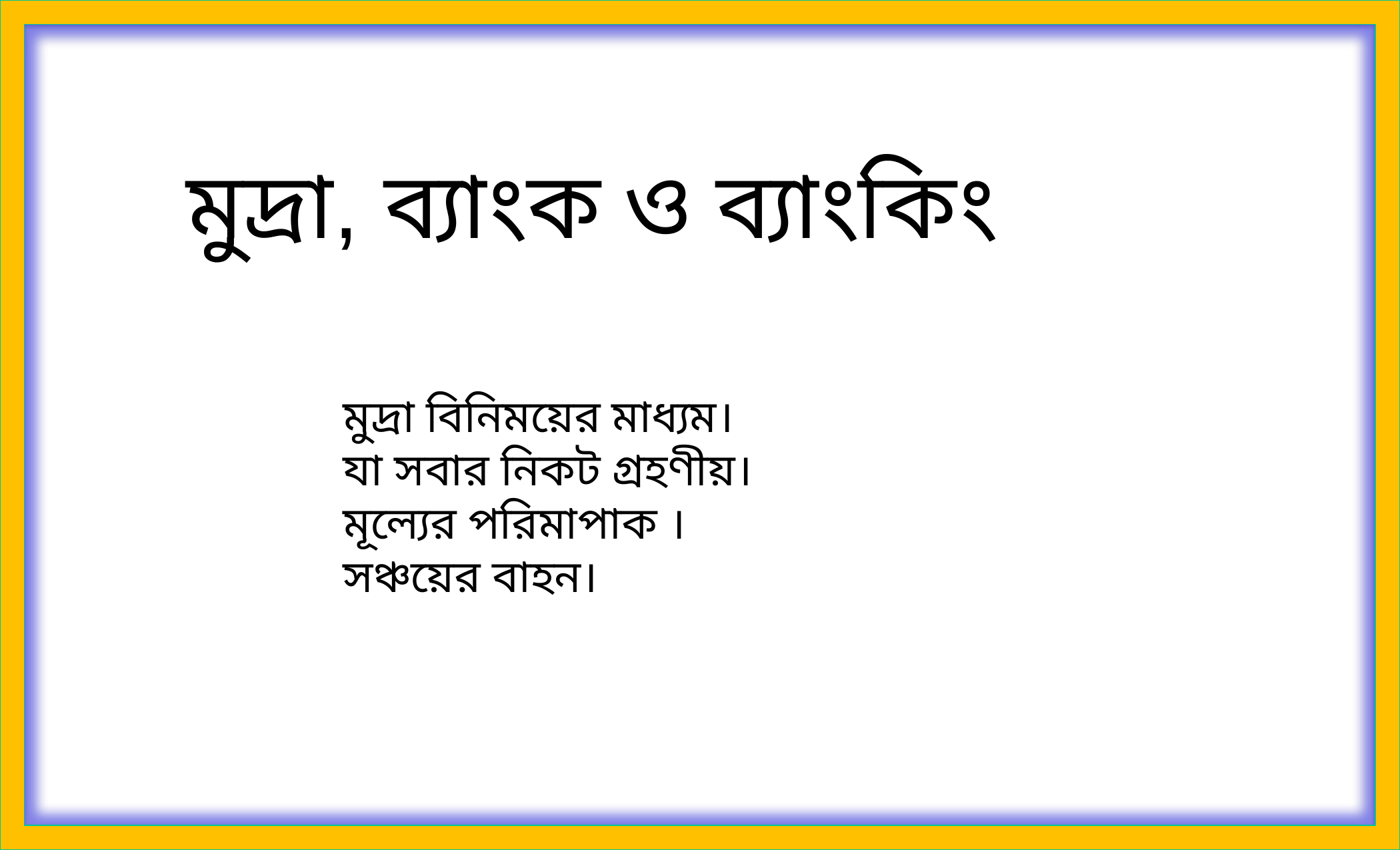

মুদ্রা, ব্যাংক ও ব্যাংকিং
মুদ্রা বিনিময়ের মাধ্যম।
যা সবার নিকট গ্রহণীয়।
মূল্যের পরিমাপাক ।
সঞ্চয়ের বাহন।